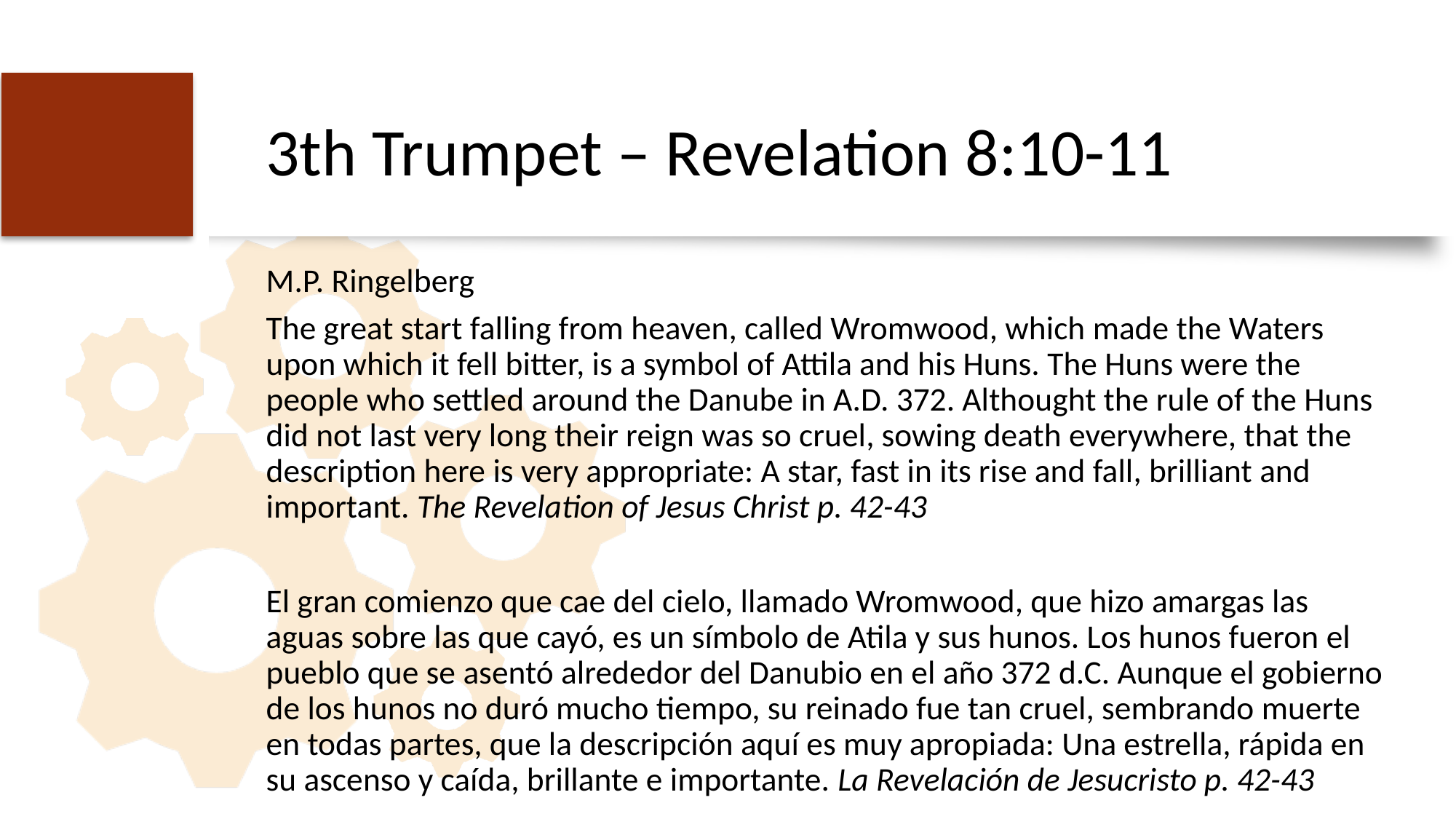

# 3th Trumpet – Revelation 8:10-11
M.P. Ringelberg
The great start falling from heaven, called Wromwood, which made the Waters upon which it fell bitter, is a symbol of Attila and his Huns. The Huns were the people who settled around the Danube in A.D. 372. Althought the rule of the Huns did not last very long their reign was so cruel, sowing death everywhere, that the description here is very appropriate: A star, fast in its rise and fall, brilliant and important. The Revelation of Jesus Christ p. 42-43

El gran comienzo que cae del cielo, llamado Wromwood, que hizo amargas las aguas sobre las que cayó, es un símbolo de Atila y sus hunos. Los hunos fueron el pueblo que se asentó alrededor del Danubio en el año 372 d.C. Aunque el gobierno de los hunos no duró mucho tiempo, su reinado fue tan cruel, sembrando muerte en todas partes, que la descripción aquí es muy apropiada: Una estrella, rápida en su ascenso y caída, brillante e importante. La Revelación de Jesucristo p. 42-43